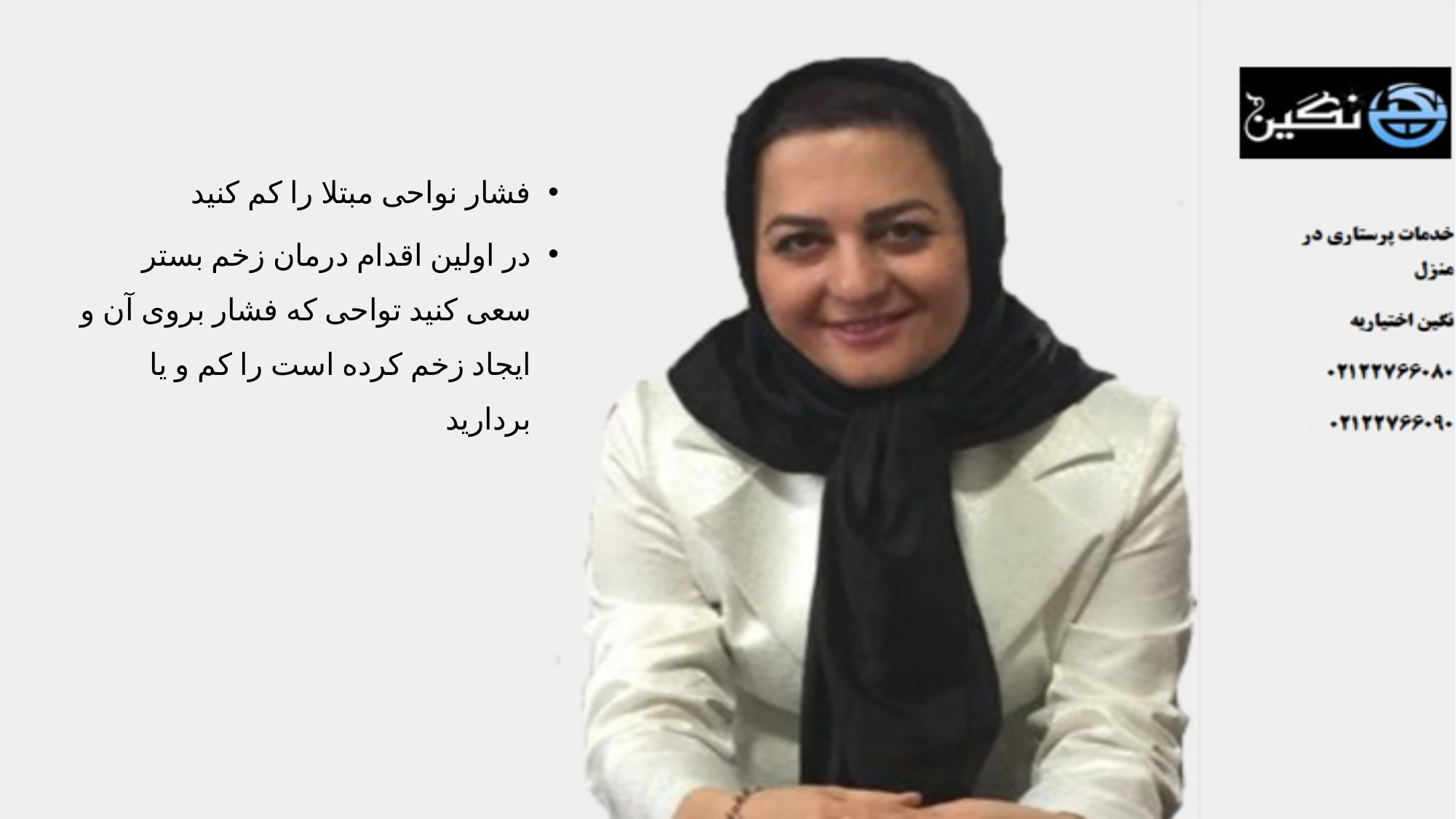

فشار نواحی مبتلا را کم کنید
در اولین اقدام درمان زخم بستر سعی کنید تواحی که فشار بروی آن و ایجاد زخم کرده است را کم و یا بردارید